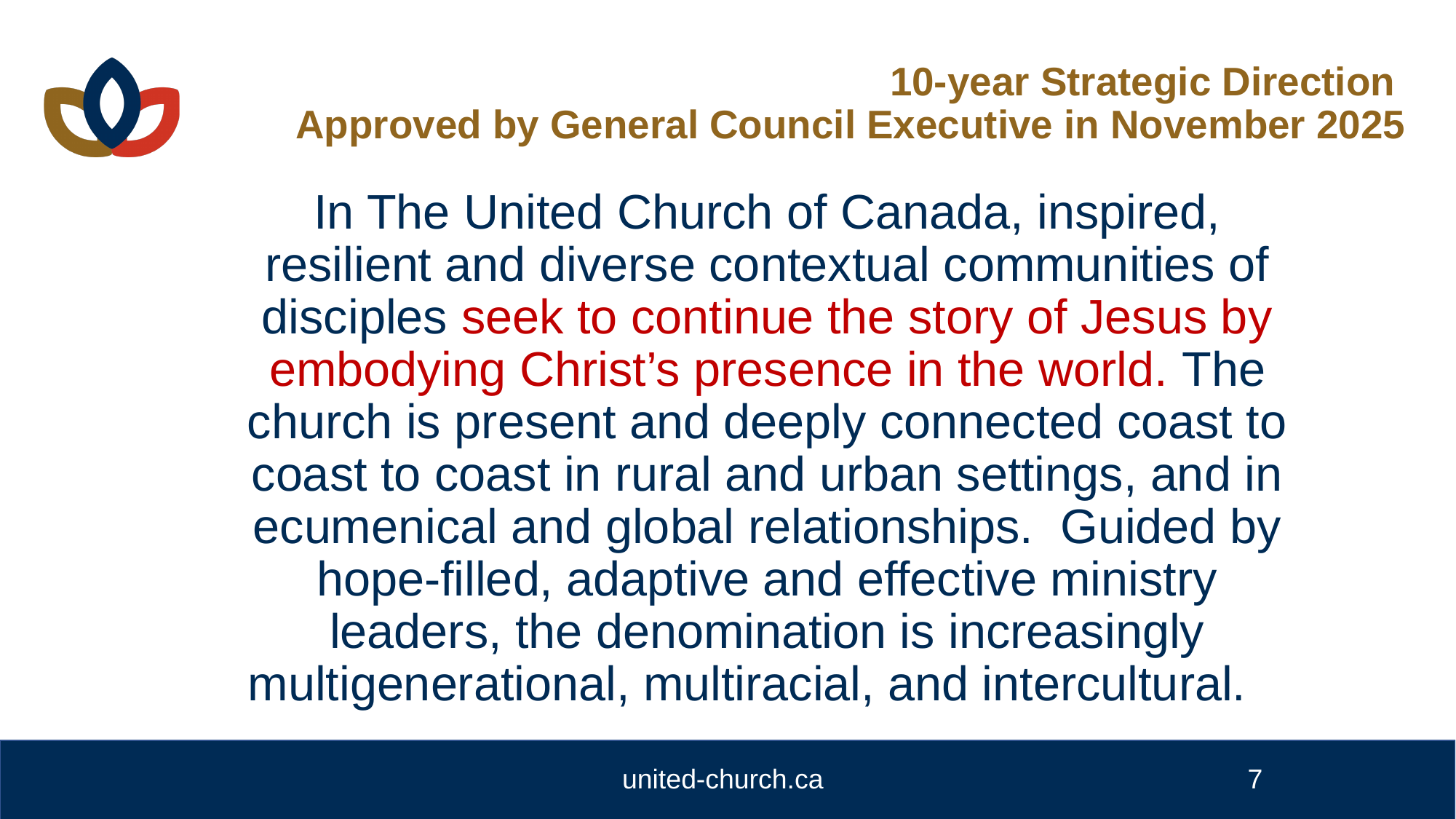

# 10-year Strategic Direction Approved by General Council Executive in November 2025
In The United Church of Canada, inspired, resilient and diverse contextual communities of disciples seek to continue the story of Jesus by embodying Christ’s presence in the world. The church is present and deeply connected coast to coast to coast in rural and urban settings, and in ecumenical and global relationships.  Guided by hope-filled, adaptive and effective ministry leaders, the denomination is increasingly multigenerational, multiracial, and intercultural.